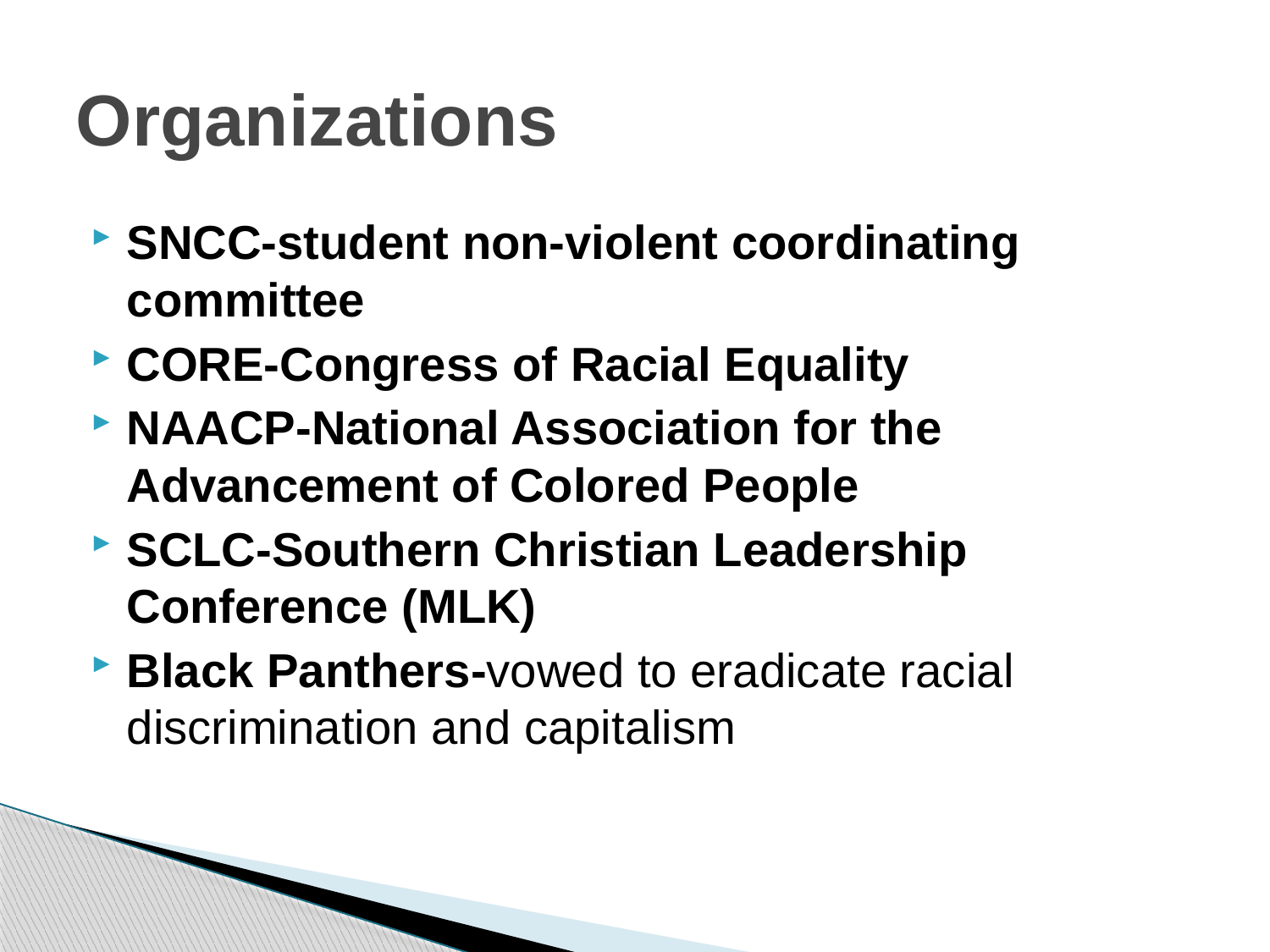

# Organizations
SNCC-student non-violent coordinating committee
CORE-Congress of Racial Equality
NAACP-National Association for the Advancement of Colored People
SCLC-Southern Christian Leadership Conference (MLK)
Black Panthers-vowed to eradicate racial discrimination and capitalism